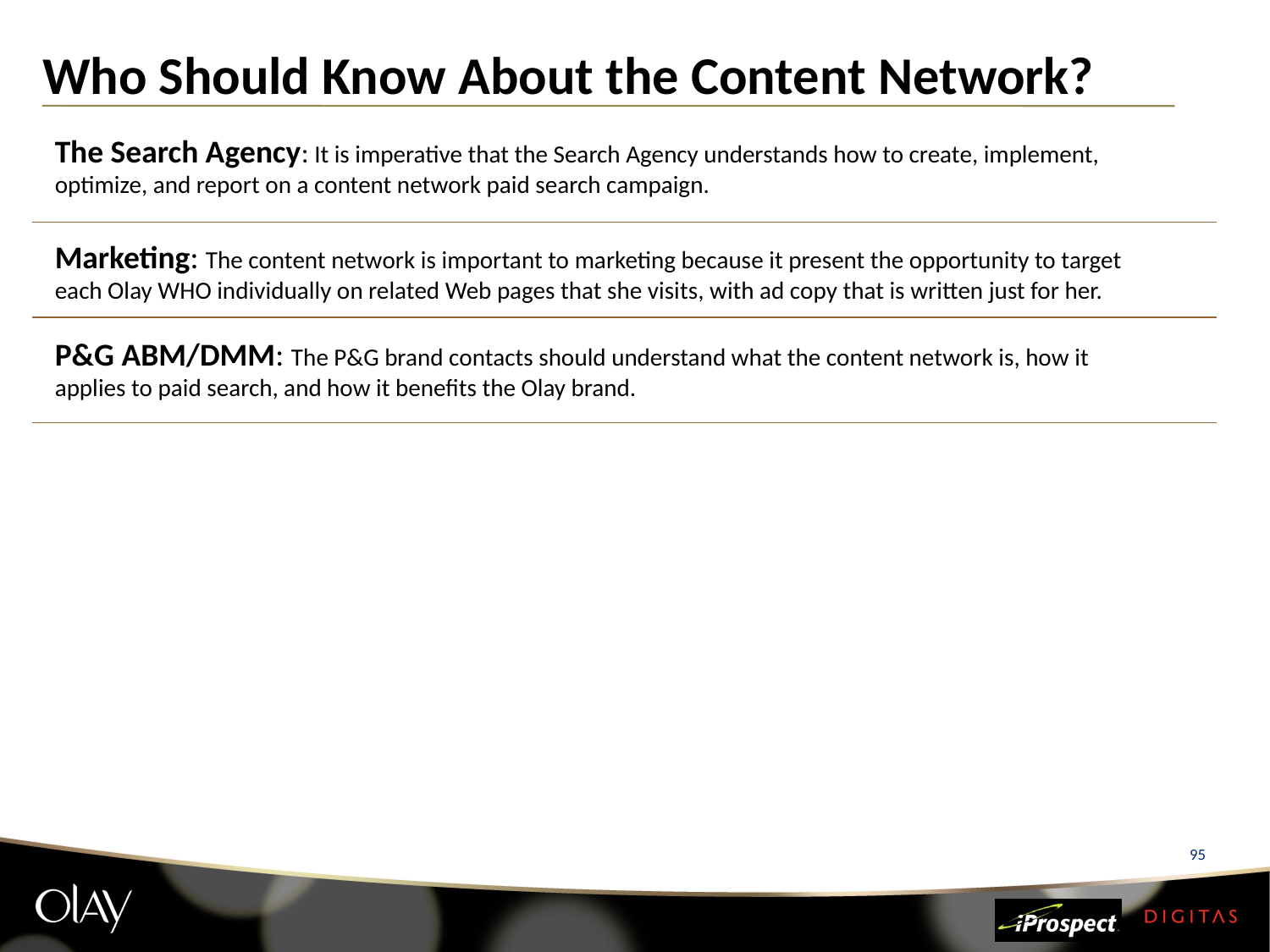

# Who Should Know About the Content Network?

The Search Agency: It is imperative that the Search Agency understands how to create, implement, optimize, and report on a content network paid search campaign.

Marketing: The content network is important to marketing because it present the opportunity to target each Olay WHO individually on related Web pages that she visits, with ad copy that is written just for her.

P&G ABM/DMM: The P&G brand contacts should understand what the content network is, how it applies to paid search, and how it benefits the Olay brand.

95